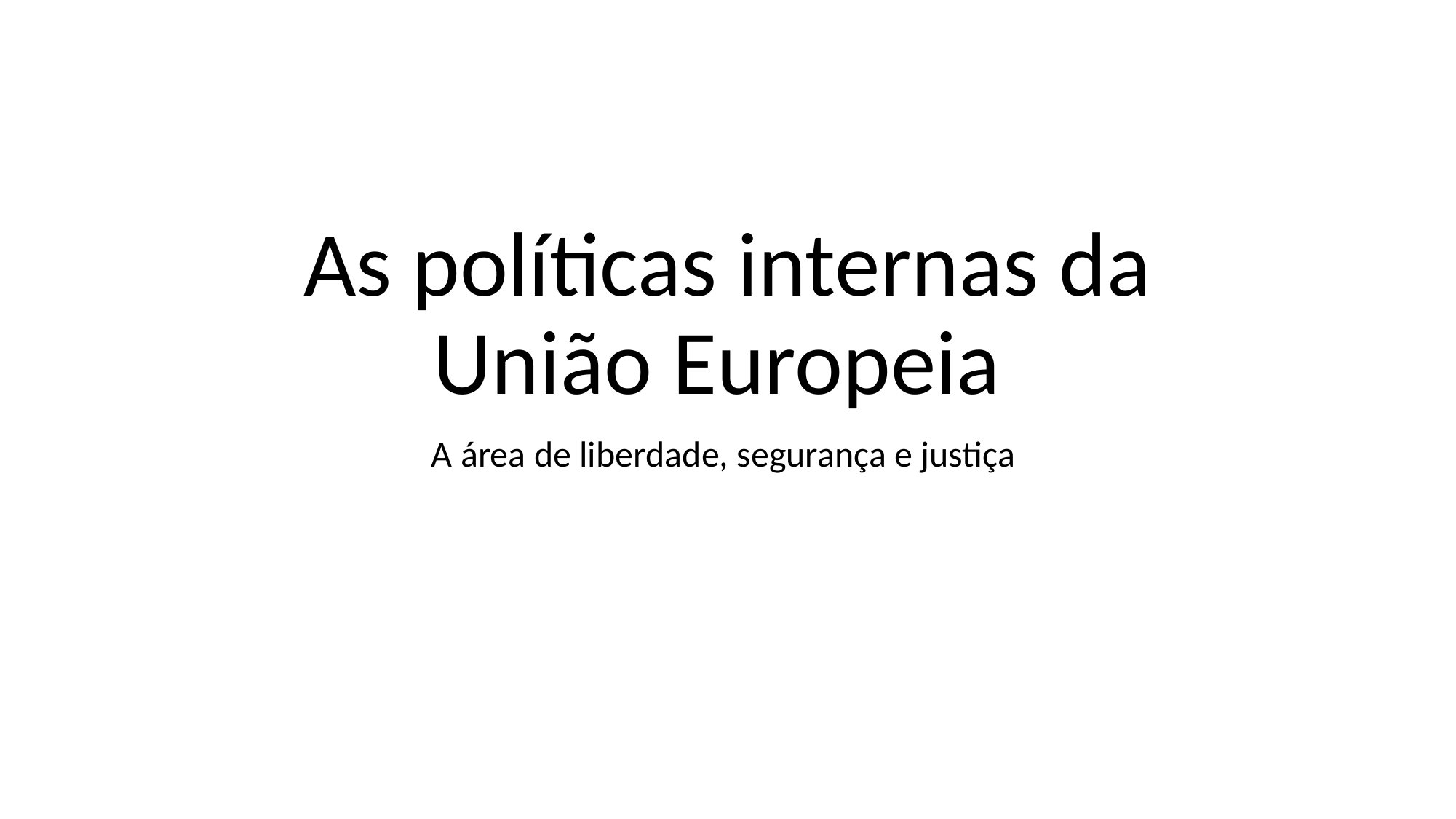

# As políticas internas da União Europeia
A área de liberdade, segurança e justiça